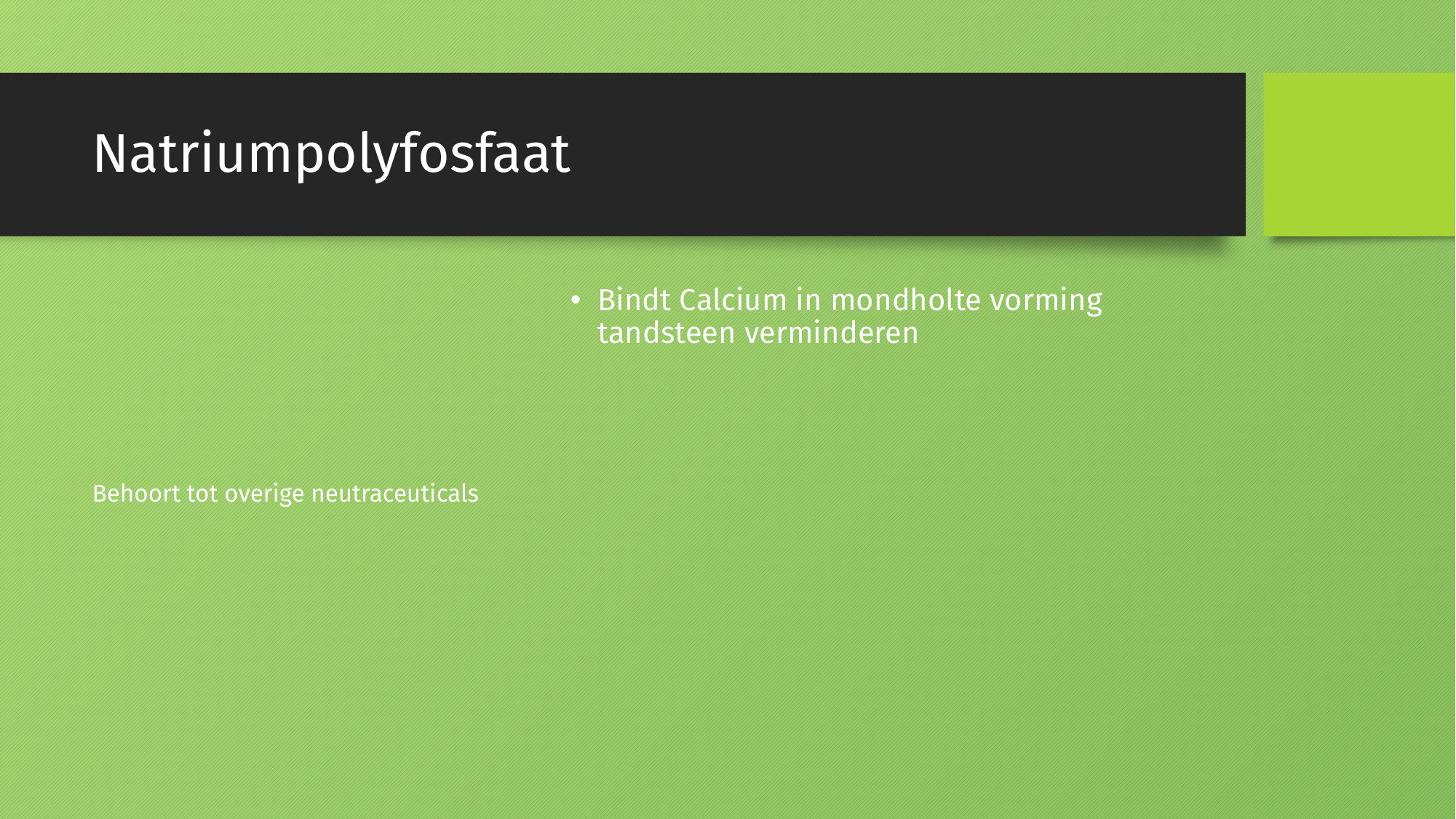

# Natriumpolyfosfaat
Behoort tot overige neutraceuticals
Bindt Calcium in mondholte vorming tandsteen verminderen